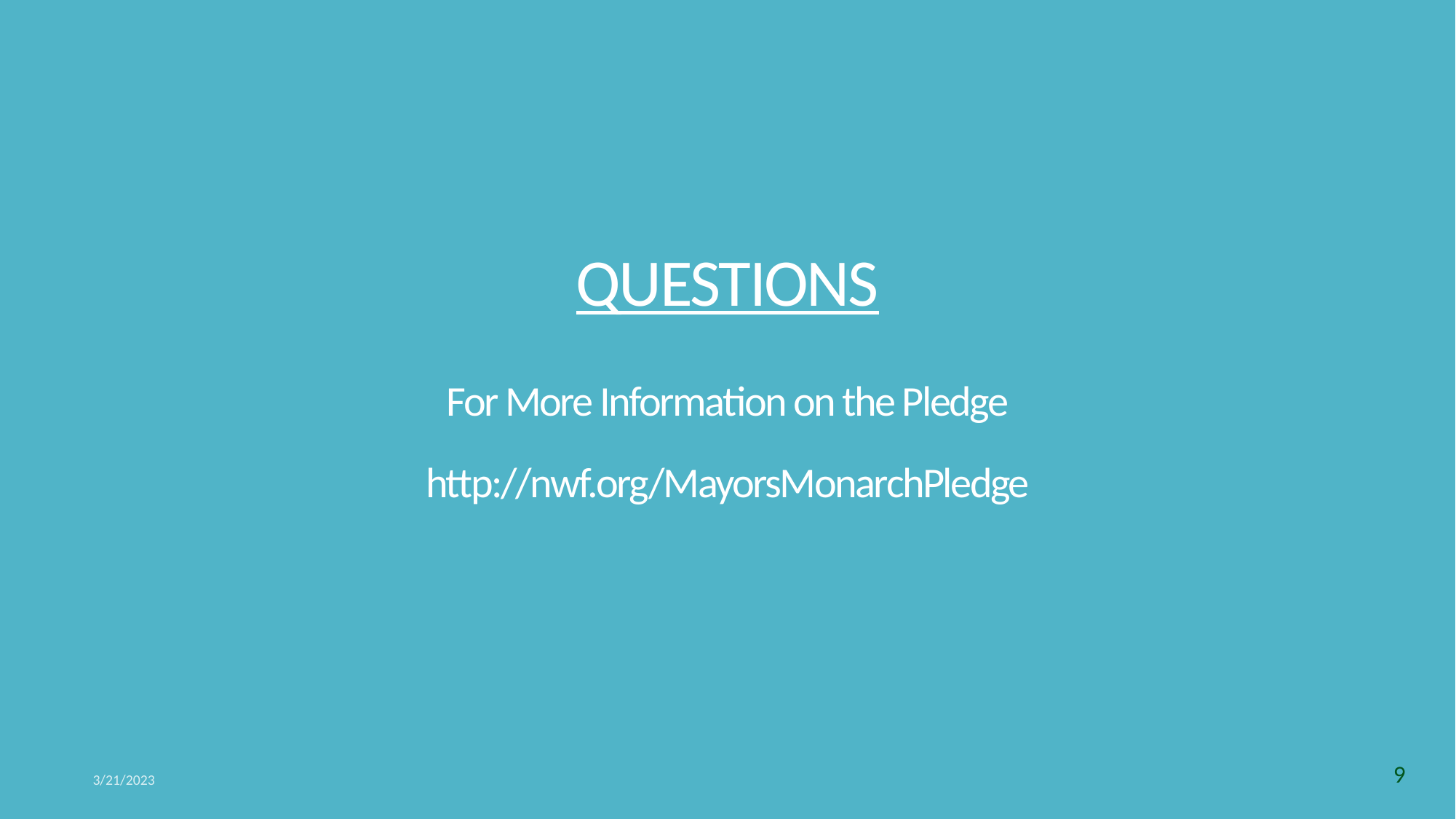

# QUESTIONS For More Information on the Pledge http://nwf.org/MayorsMonarchPledge
9
3/21/2023